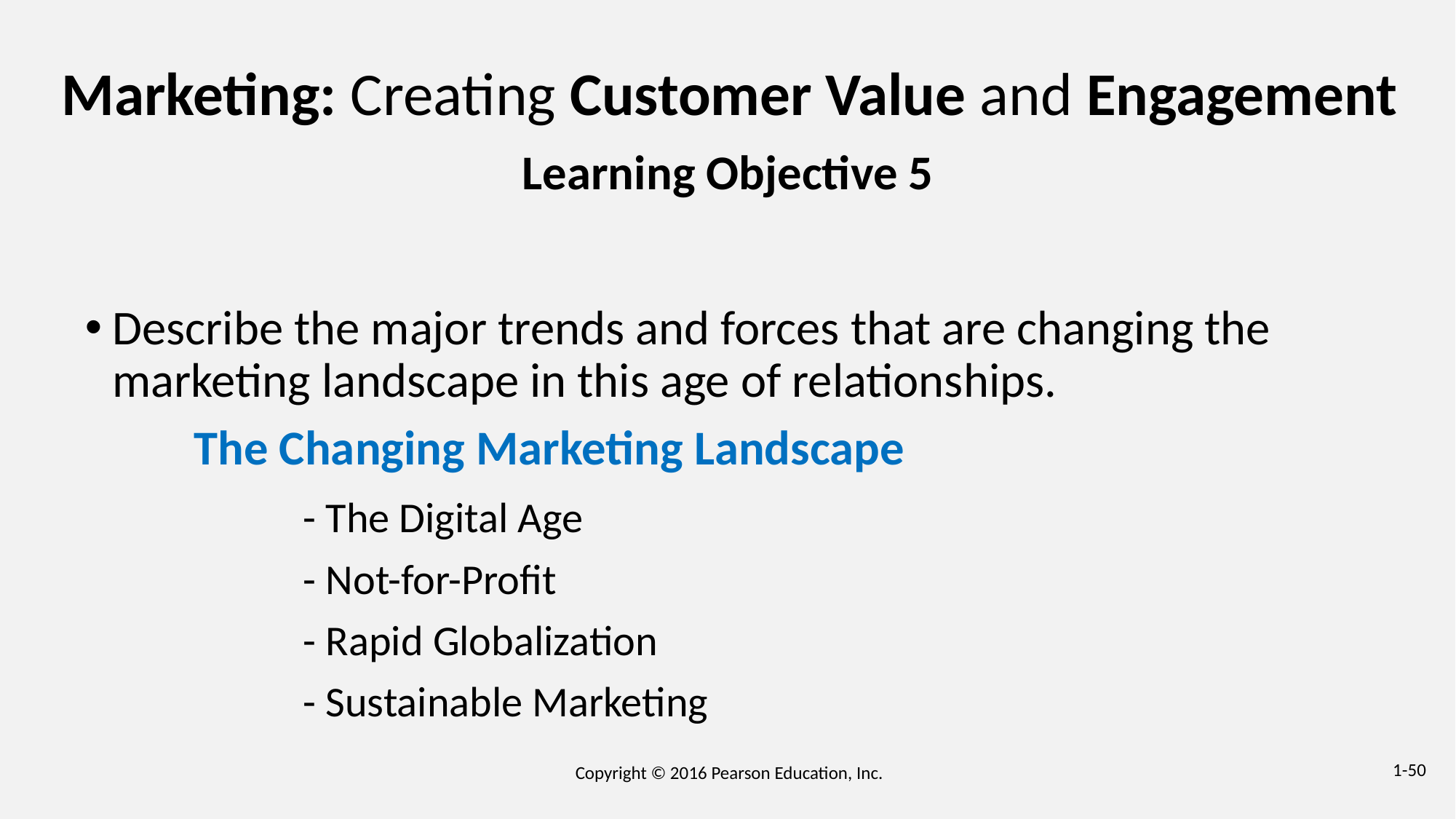

# Marketing: Creating Customer Value and Engagement
Learning Objective 5

Describe the major trends and forces that are changing the marketing landscape in this age of relationships.
	The Changing Marketing Landscape
		- The Digital Age
		- Not-for-Profit
		- Rapid Globalization
		- Sustainable Marketing
1-50
Copyright © 2016 Pearson Education, Inc.